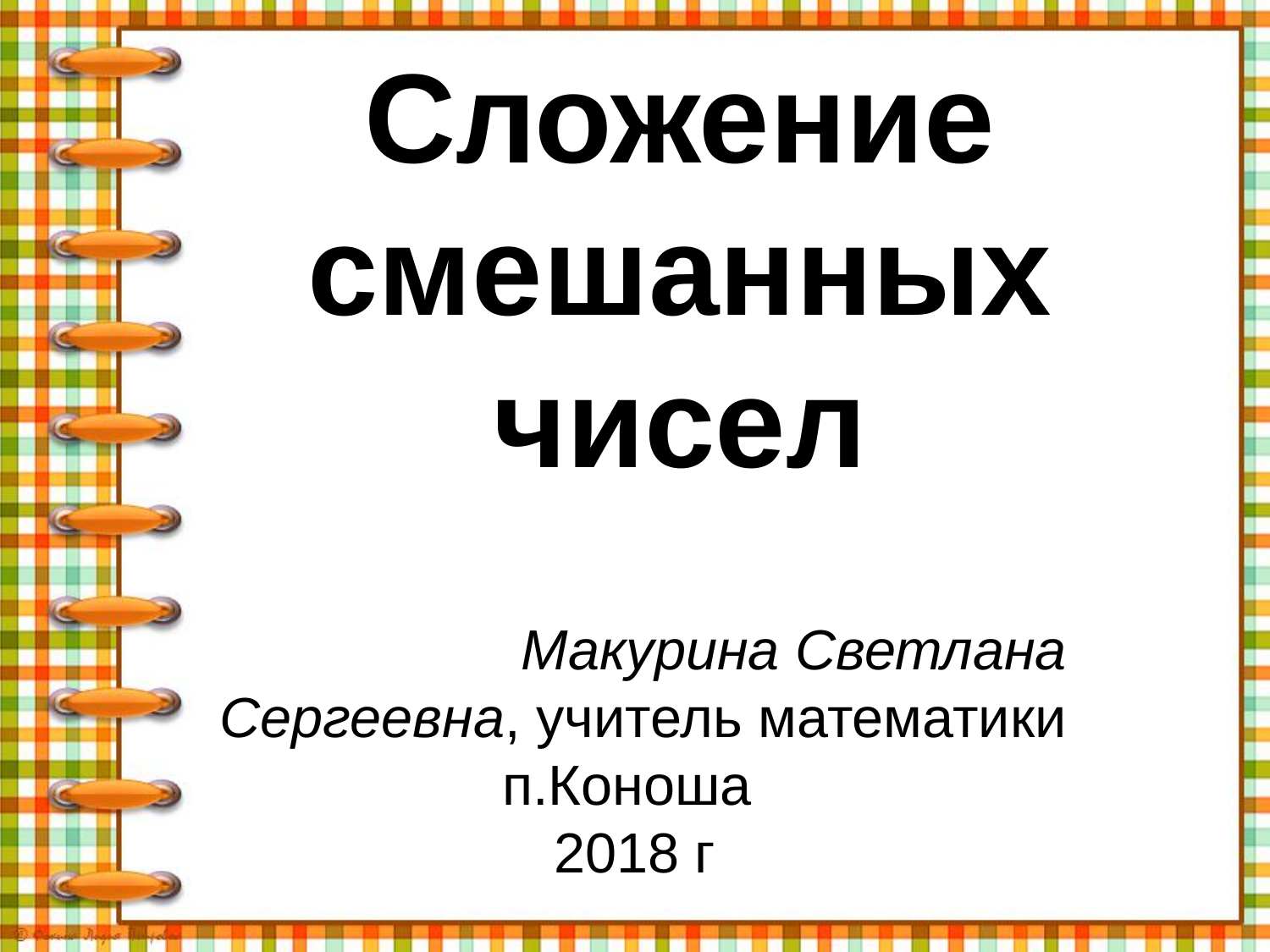

# Сложение смешанных чисел

 Макурина Светлана Сергеевна, учитель математики
п.Коноша
2018 г